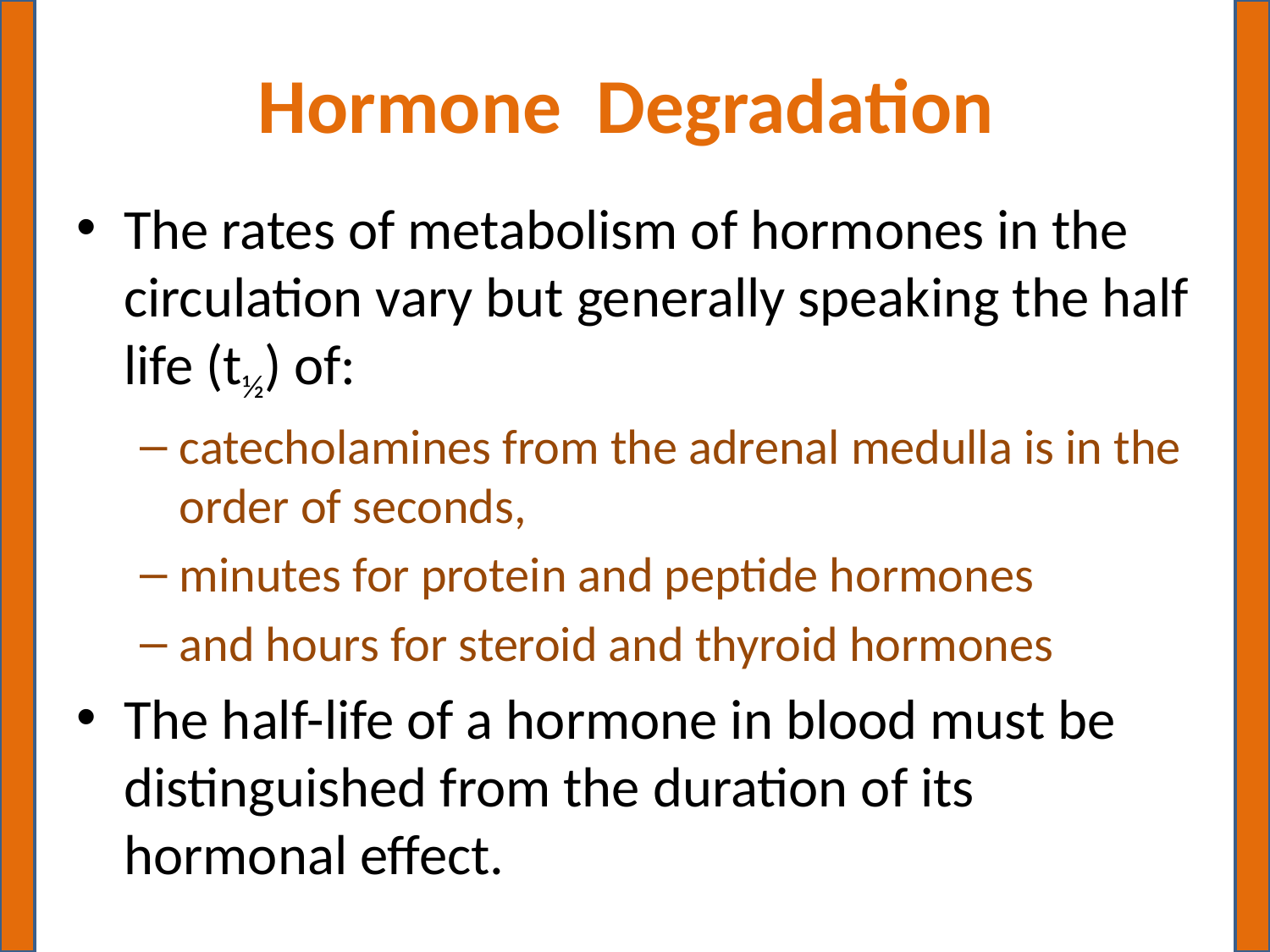

# Hormone  Degradation
The rates of metabolism of hormones in the circulation vary but generally speaking the half life (t½) of:
catecholamines from the adrenal medulla is in the order of seconds,
minutes for protein and peptide hormones
and hours for steroid and thyroid hormones
The half-life of a hormone in blood must be distinguished from the duration of its hormonal effect.